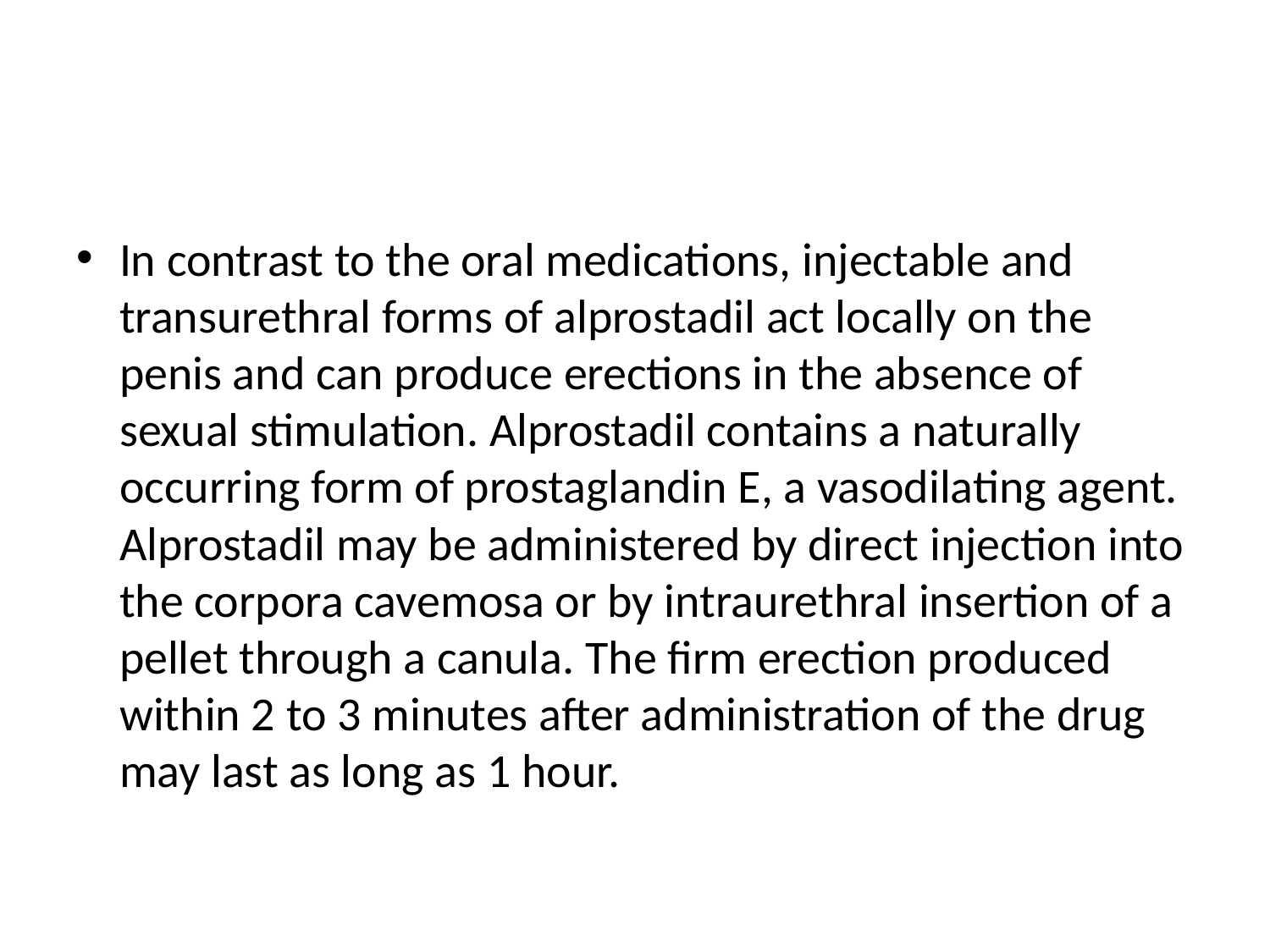

#
In contrast to the oral medications, injectable and transurethral forms of alprostadil act locally on the penis and can produce erections in the absence of sexual stimulation. Alprostadil contains a naturally occurring form of prostaglandin E, a vasodilating agent. Alprostadil may be administered by direct injection into the corpora cavemosa or by intraurethral insertion of a pellet through a canula. The firm erection produced within 2 to 3 minutes after administration of the drug may last as long as 1 hour.